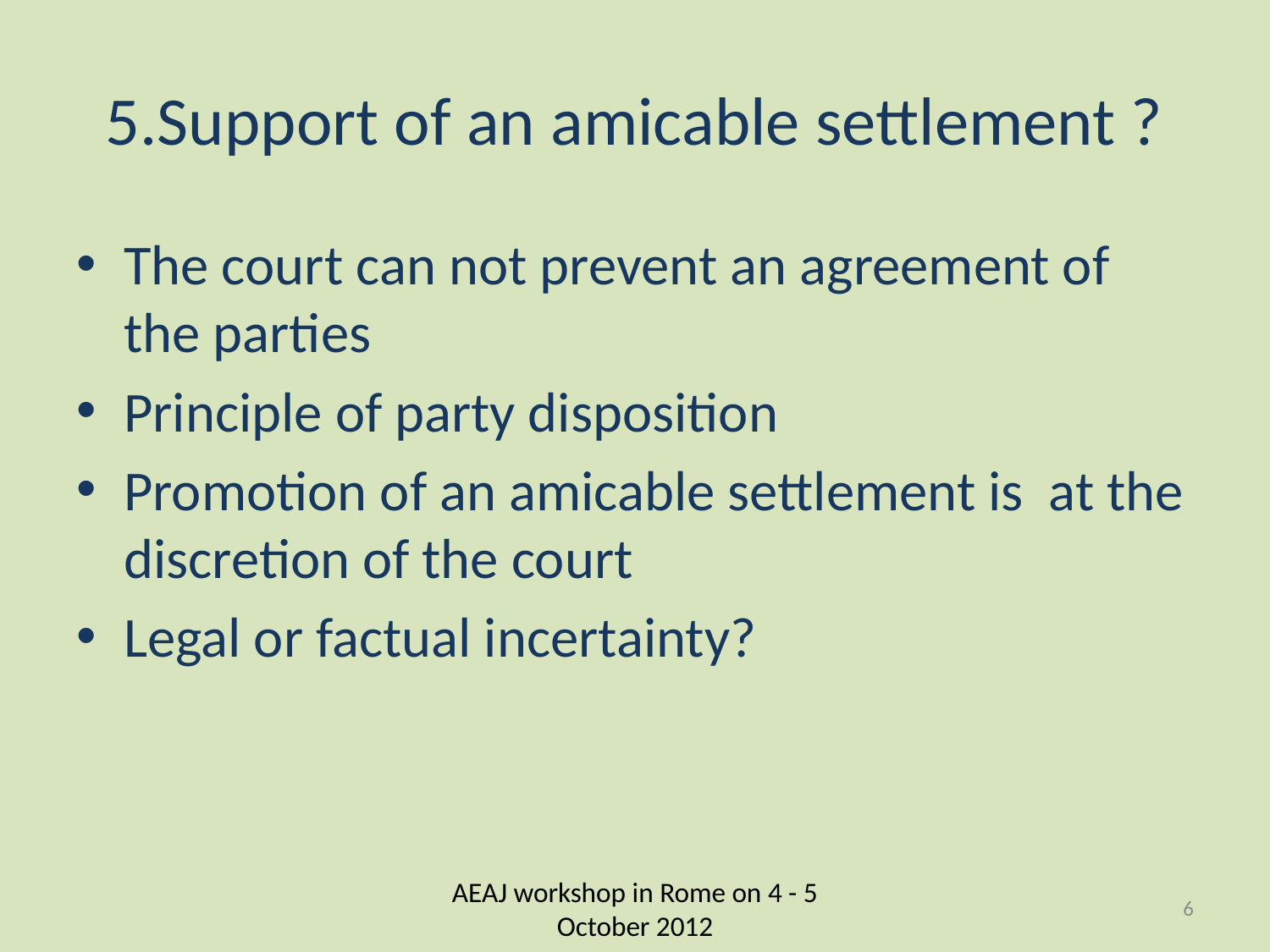

# 5.Support of an amicable settlement ?
The court can not prevent an agreement of the parties
Principle of party disposition
Promotion of an amicable settlement is  at the discretion of the court
Legal or factual incertainty?

AEAJ workshop in Rome on 4 - 5 October 2012
6